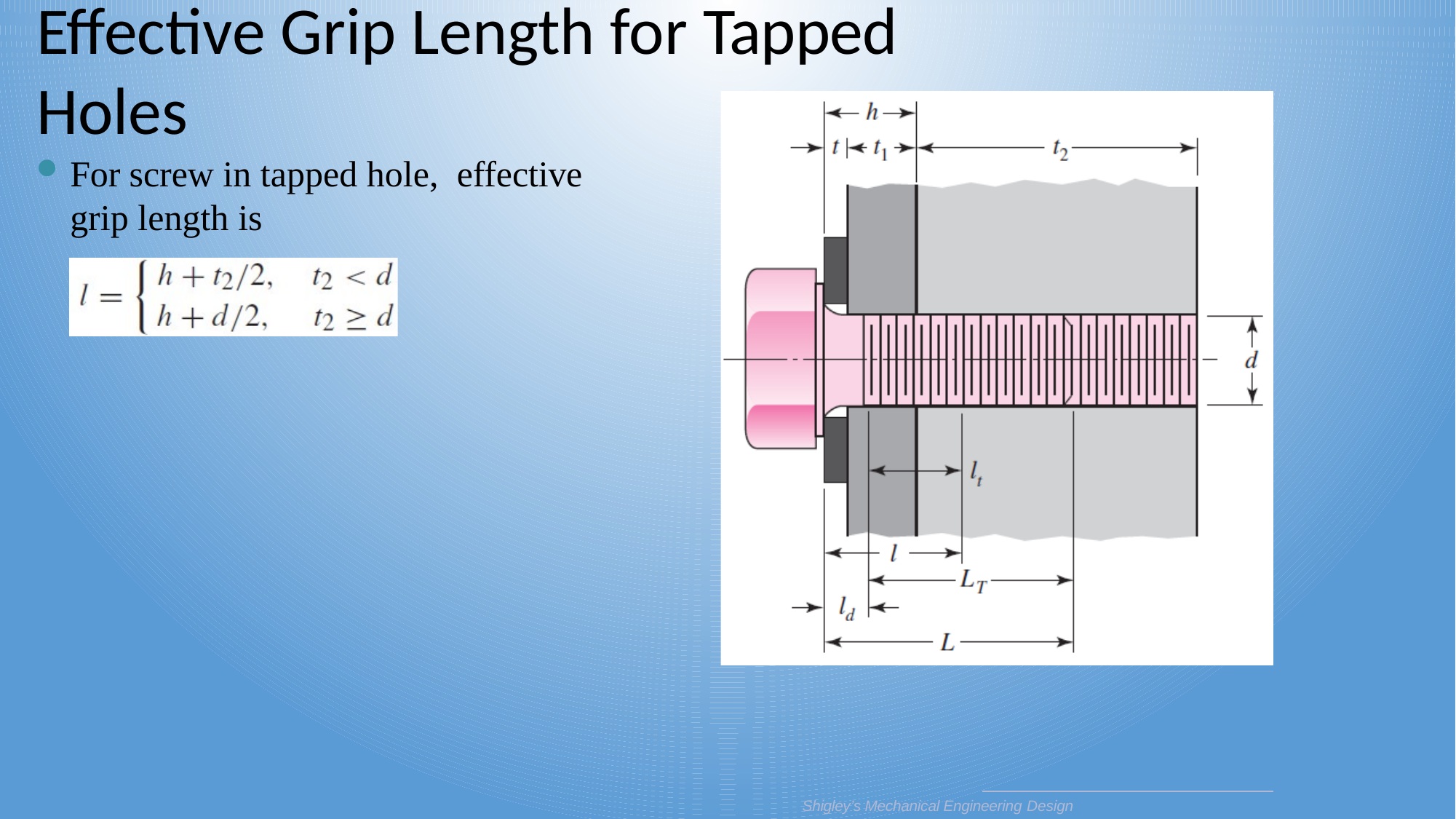

# Effective Grip Length for Tapped Holes

For screw in tapped hole,  effective grip length is

Shigley’s Mechanical Engineering Design